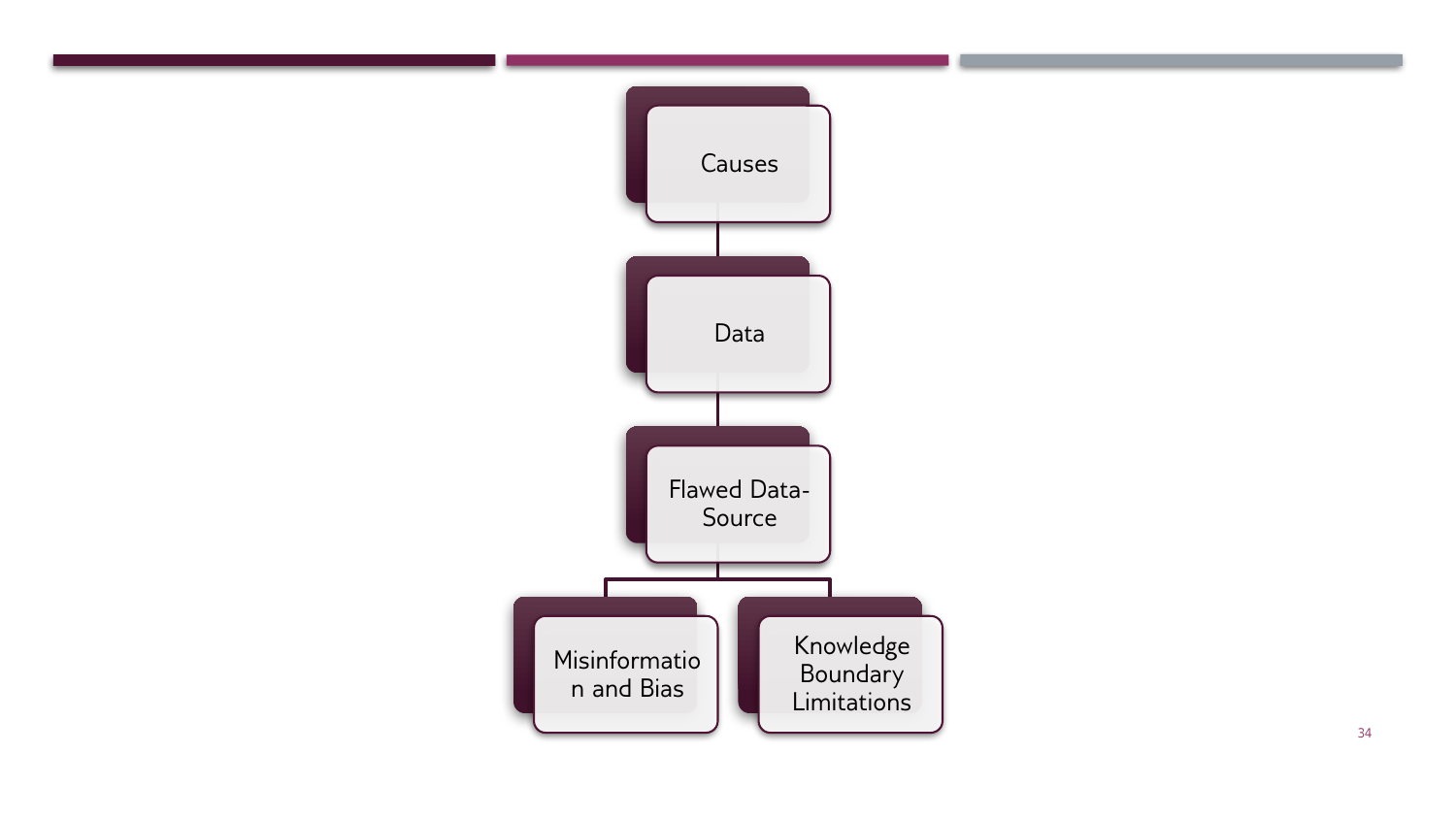

Causes
Data
Flawed Data-Source
Misinformation and Bias
Knowledge Boundary Limitations
34